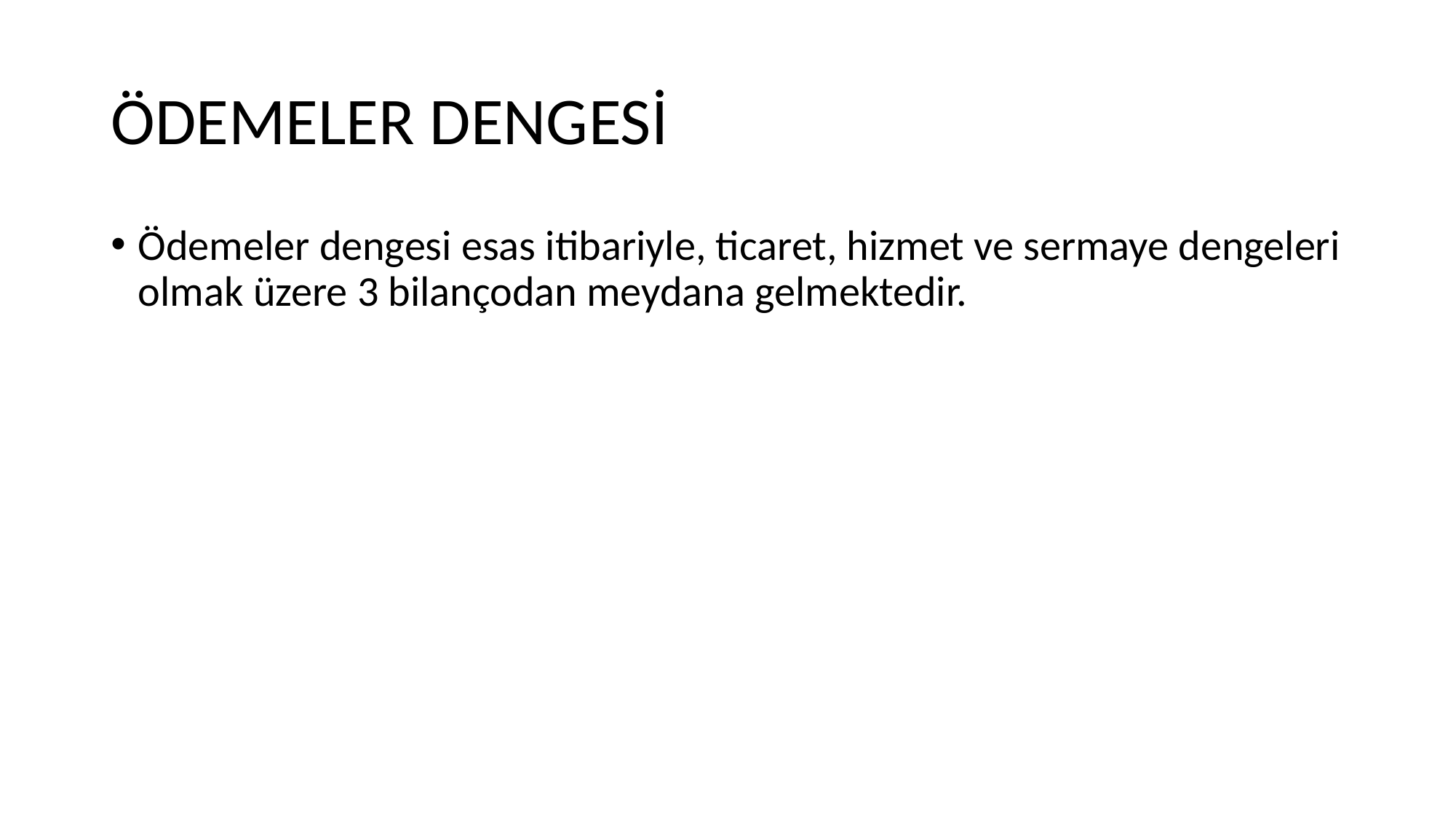

# ÖDEMELER DENGESİ
Ödemeler dengesi esas itibariyle, ticaret, hizmet ve sermaye dengeleri olmak üzere 3 bilançodan meydana gelmektedir.